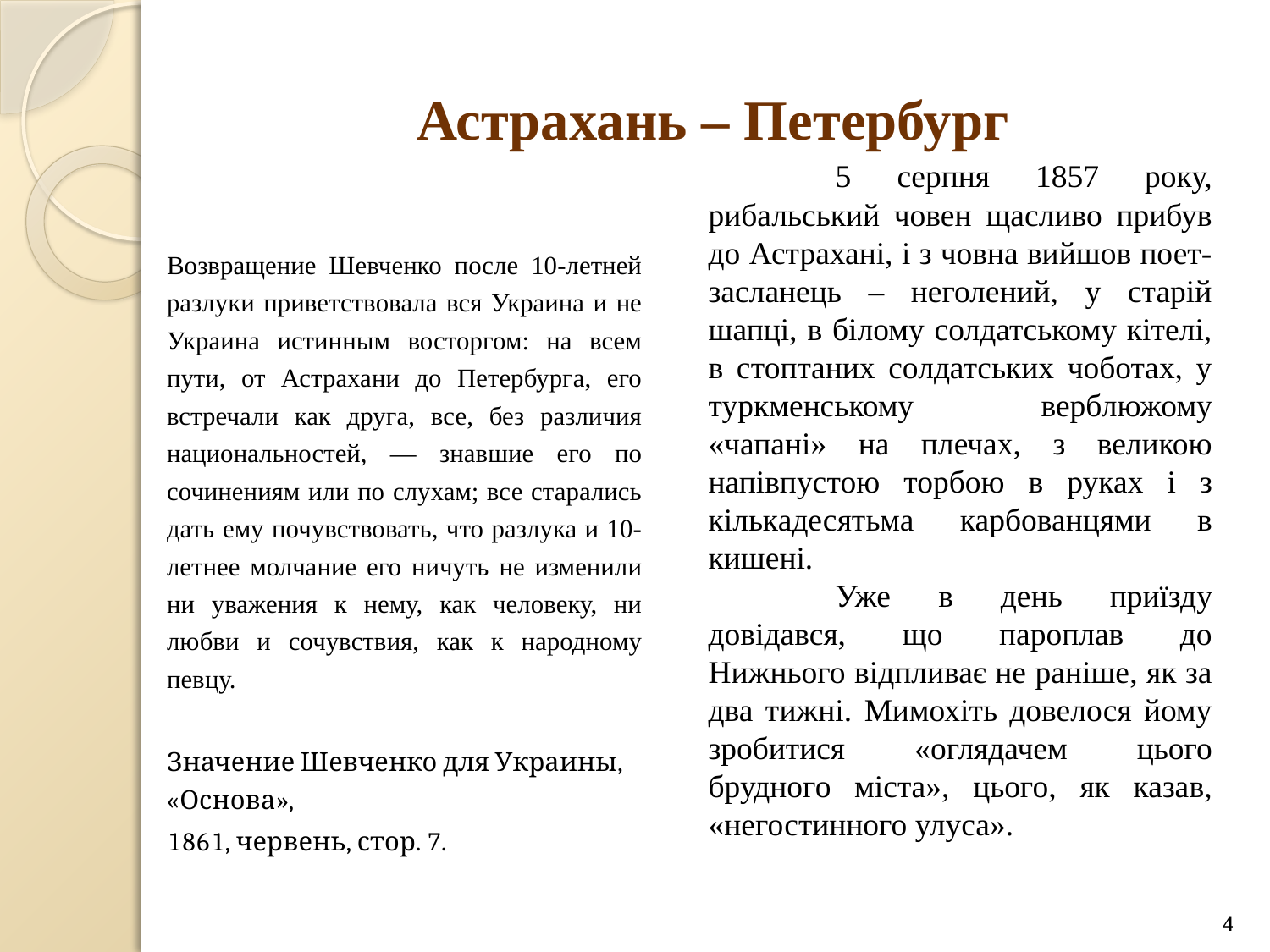

# Астрахань – Петербург
		5 серпня 1857 року, рибальський човен щасливо прибув до Астрахані, і з човна вийшов поет-засланець – неголений, у старій шапці, в білому солдатському кітелі, в стоптаних солдатських чоботах, у туркменському верблюжому «чапані» на плечах, з великою напівпустою торбою в руках і з кількадесятьма карбованцями в кишені.
		Уже в день приїзду довідався, що пароплав до Нижнього відпливає не раніше, як за два тижні. Мимохіть довелося йому зробитися «оглядачем цього брудного міста», цього, як казав, «негостинного улуса».

		Возвращение Шевченко после 10-летней разлуки приветствовала вся Украина и не Украина истинным восторгом: на всем пути, от Астрахани до Петербурга, его встречали как друга, все, без различия национальностей, — знавшие его по сочинениям или по слухам; все старались дать ему почувствовать, что разлука и 10-летнее молчание его ничуть не изменили ни уважения к нему, как человеку, ни любви и сочувствия, как к народному певцу.

			Значение Шевченко для Украины, «Основа»,
		1861, червень, стор. 7.
4